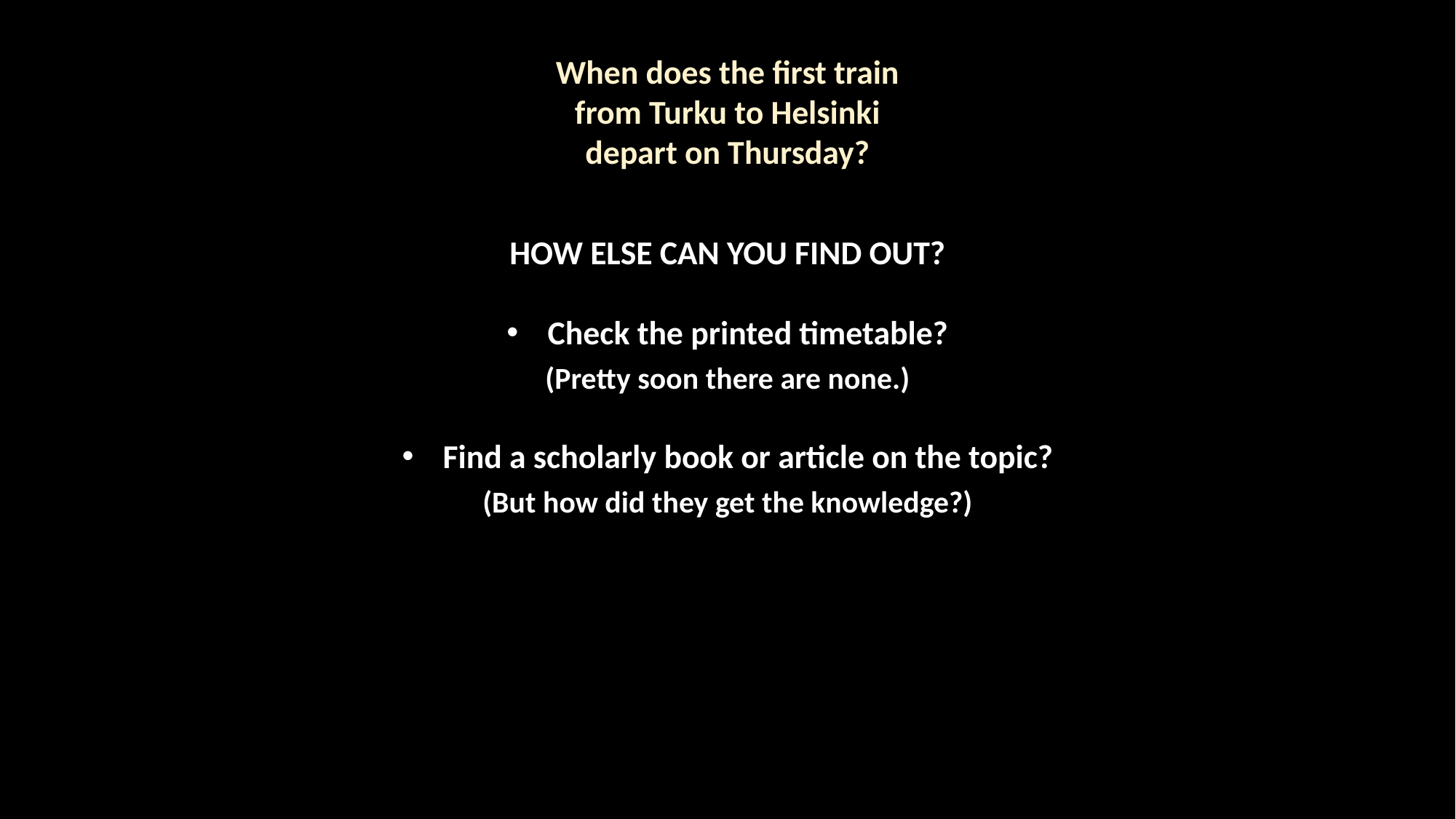

When does the first train from Turku to Helsinki depart on Thursday?
HOW ELSE CAN YOU FIND OUT?

Check the printed timetable?

(Pretty soon there are none.)

Find a scholarly book or article on the topic?

(But how did they get the knowledge?)